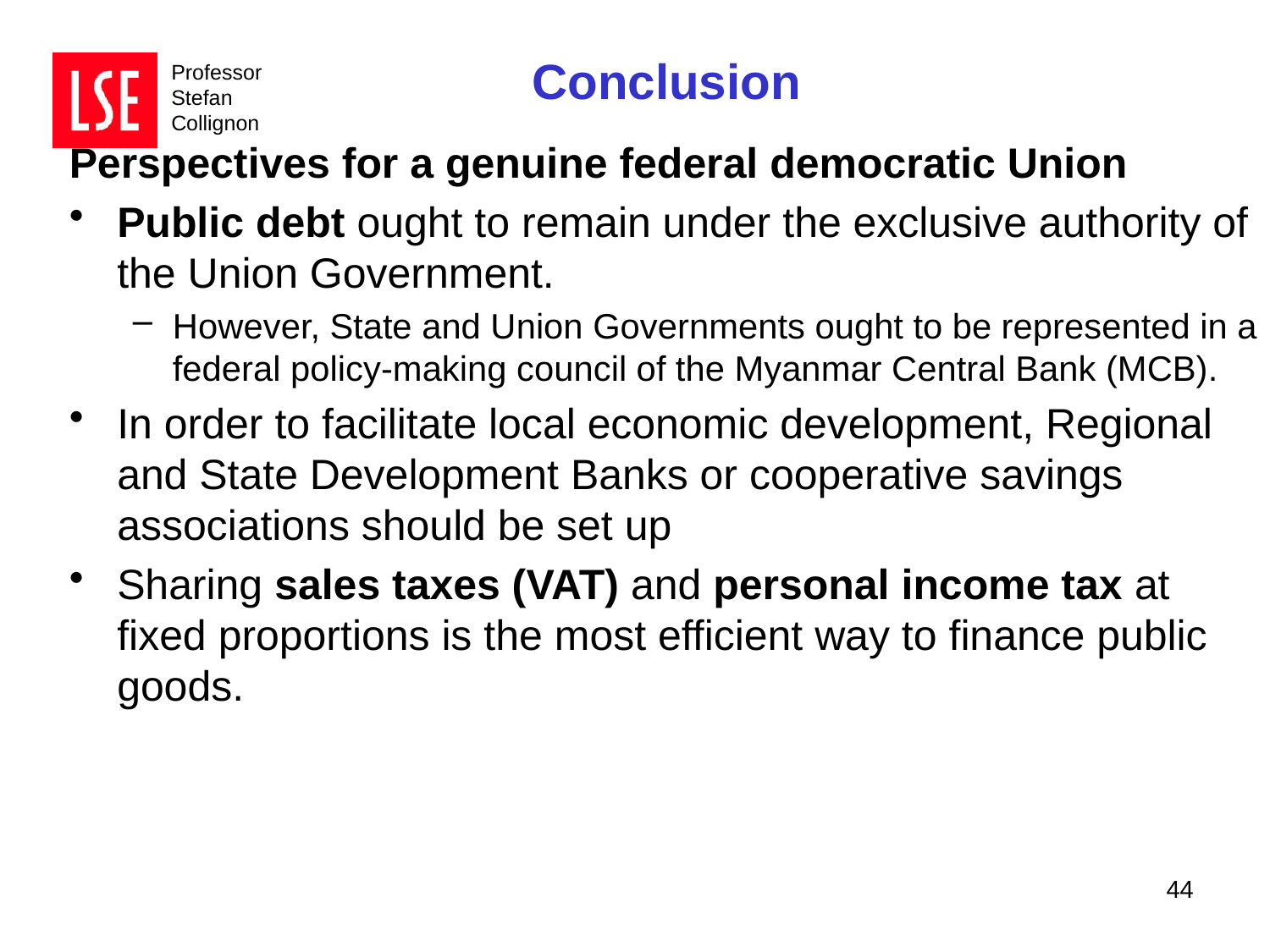

Conclusion
Perspectives for a genuine federal democratic Union
Public debt ought to remain under the exclusive authority of the Union Government.
However, State and Union Governments ought to be represented in a federal policy-making council of the Myanmar Central Bank (MCB).
In order to facilitate local economic development, Regional and State Development Banks or cooperative savings associations should be set up
Sharing sales taxes (VAT) and personal income tax at fixed proportions is the most efficient way to finance public goods.
44